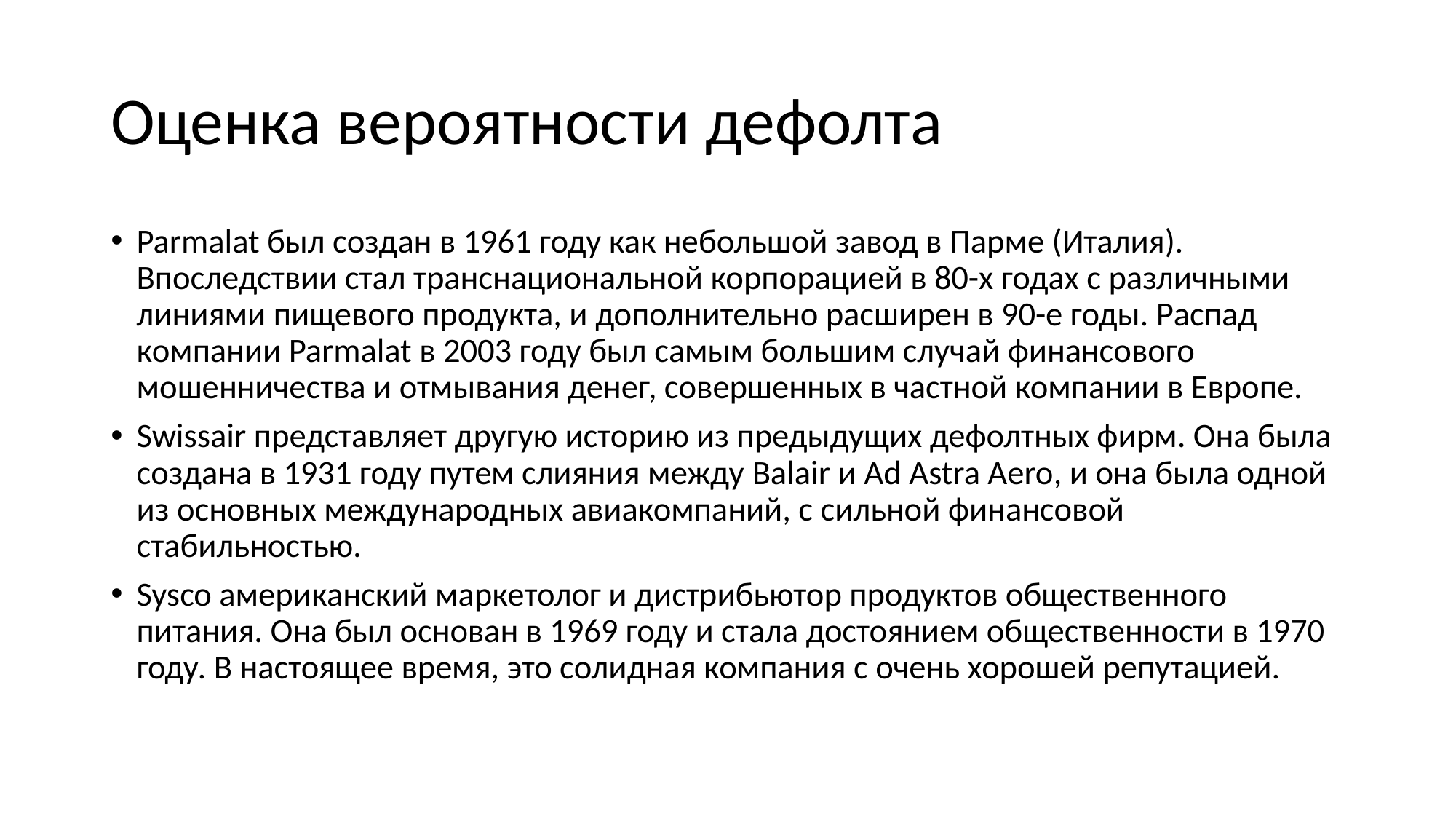

# Оценка вероятности дефолта
Parmalat был создан в 1961 году как небольшой завод в Парме (Италия). Впоследствии стал транснациональной корпорацией в 80-х годах с различными линиями пищевого продукта, и дополнительно расширен в 90-е годы. Распад компании Parmalat в 2003 году был самым большим случай финансового мошенничества и отмывания денег, совершенных в частной компании в Европе.
Swissair представляет другую историю из предыдущих дефолтных фирм. Она была создана в 1931 году путем слияния между Balair и Ad Astra Aero, и она была одной из основных международных авиакомпаний, с сильной финансовой стабильностью.
Sysco американский маркетолог и дистрибьютор продуктов общественного питания. Она был основан в 1969 году и стала достоянием общественности в 1970 году. В настоящее время, это солидная компания с очень хорошей репутацией.